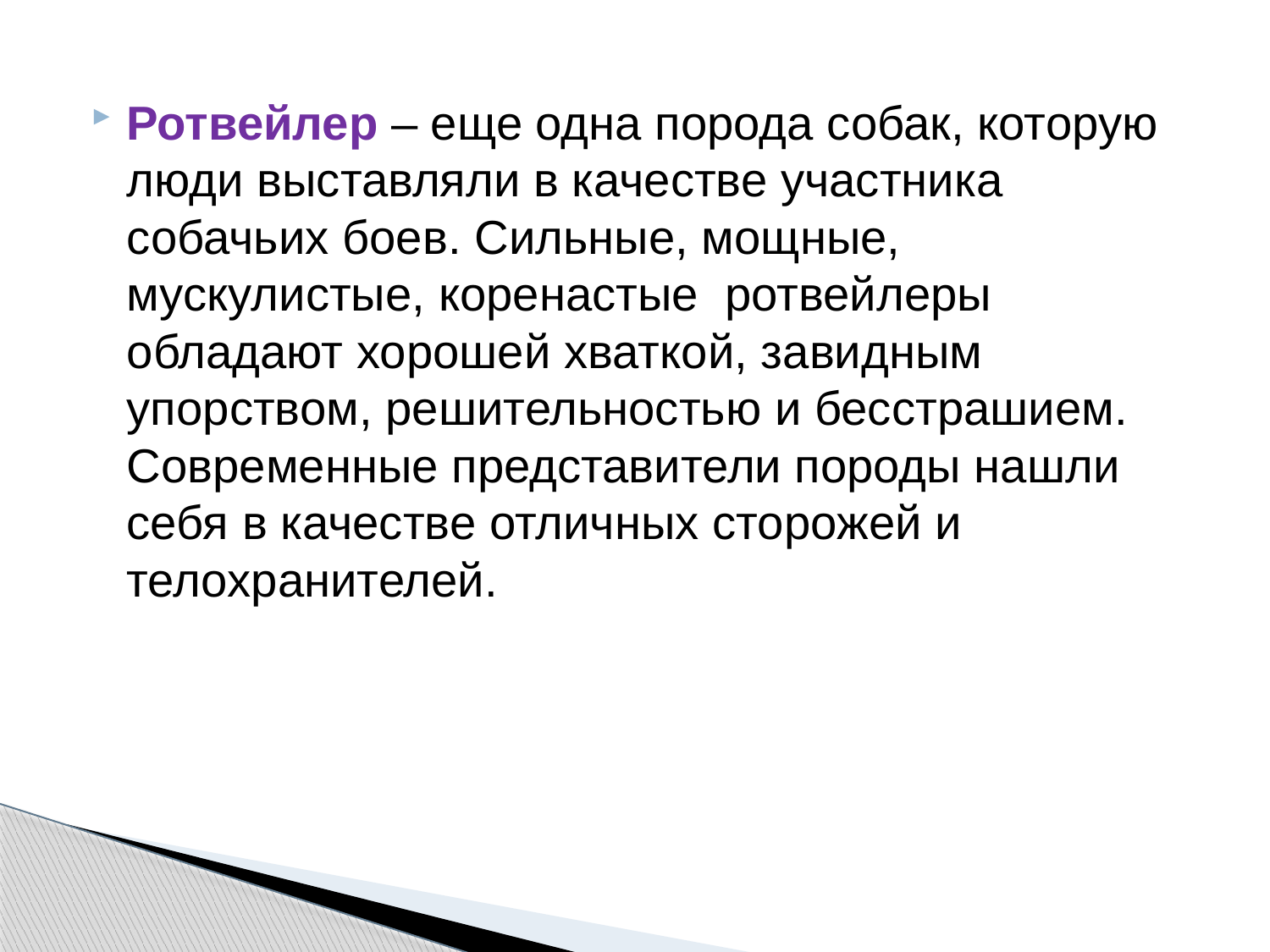

Ротвейлер – еще одна порода собак, которую люди выставляли в качестве участника собачьих боев. Сильные, мощные, мускулистые, коренастые  ротвейлеры обладают хорошей хваткой, завидным упорством, решительностью и бесстрашием. Современные представители породы нашли себя в качестве отличных сторожей и телохранителей.